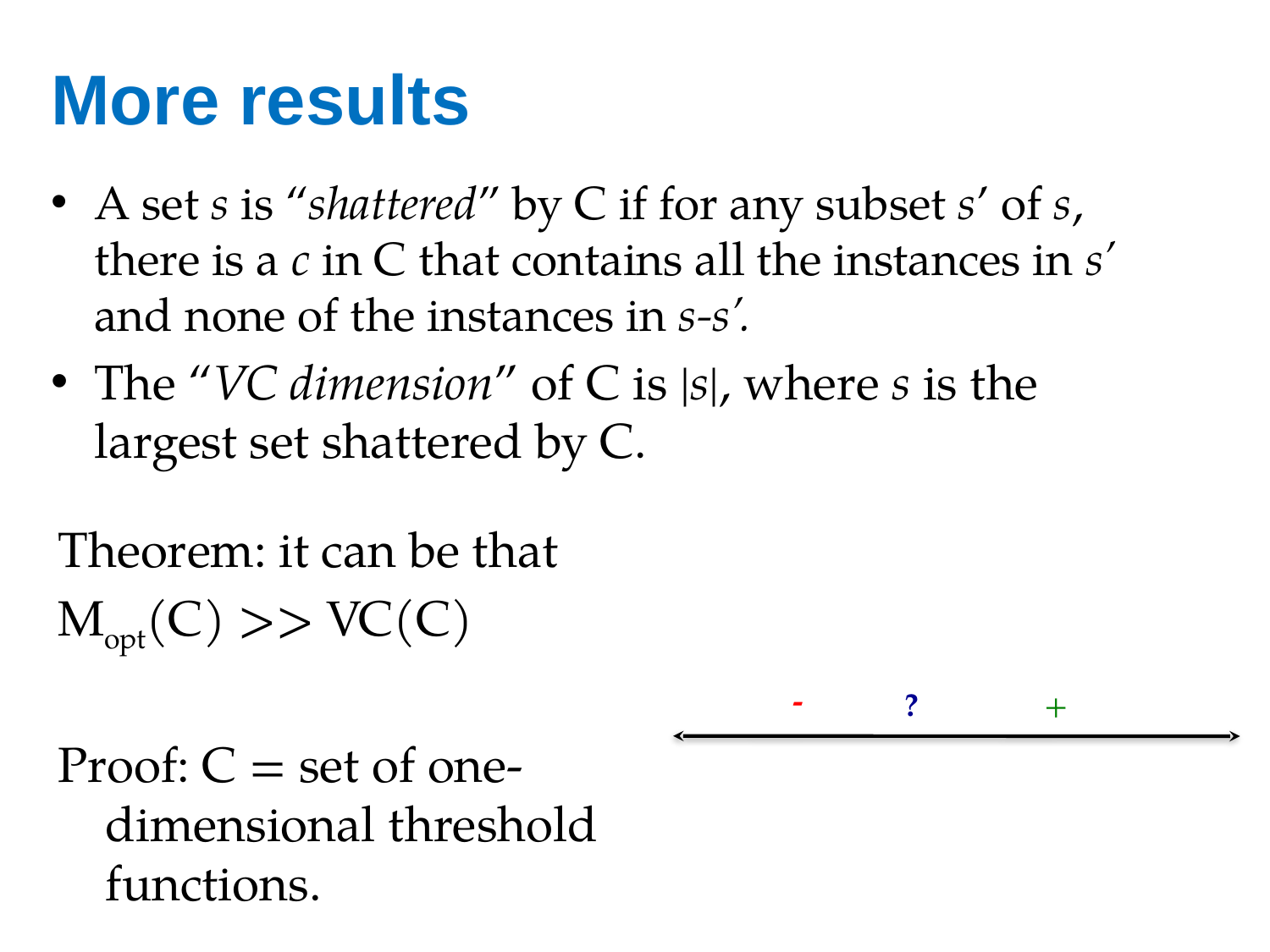

# More results
A set s is “shattered” by C if for any subset s’ of s, there is a c in C that contains all the instances in s’ and none of the instances in s-s’.
The “VC dimension” of C is |s|, where s is the largest set shattered by C.

Theorem: it can be that
Mopt(C) >> VC(C)

Proof: C = set of one-dimensional threshold functions.

-
?
+